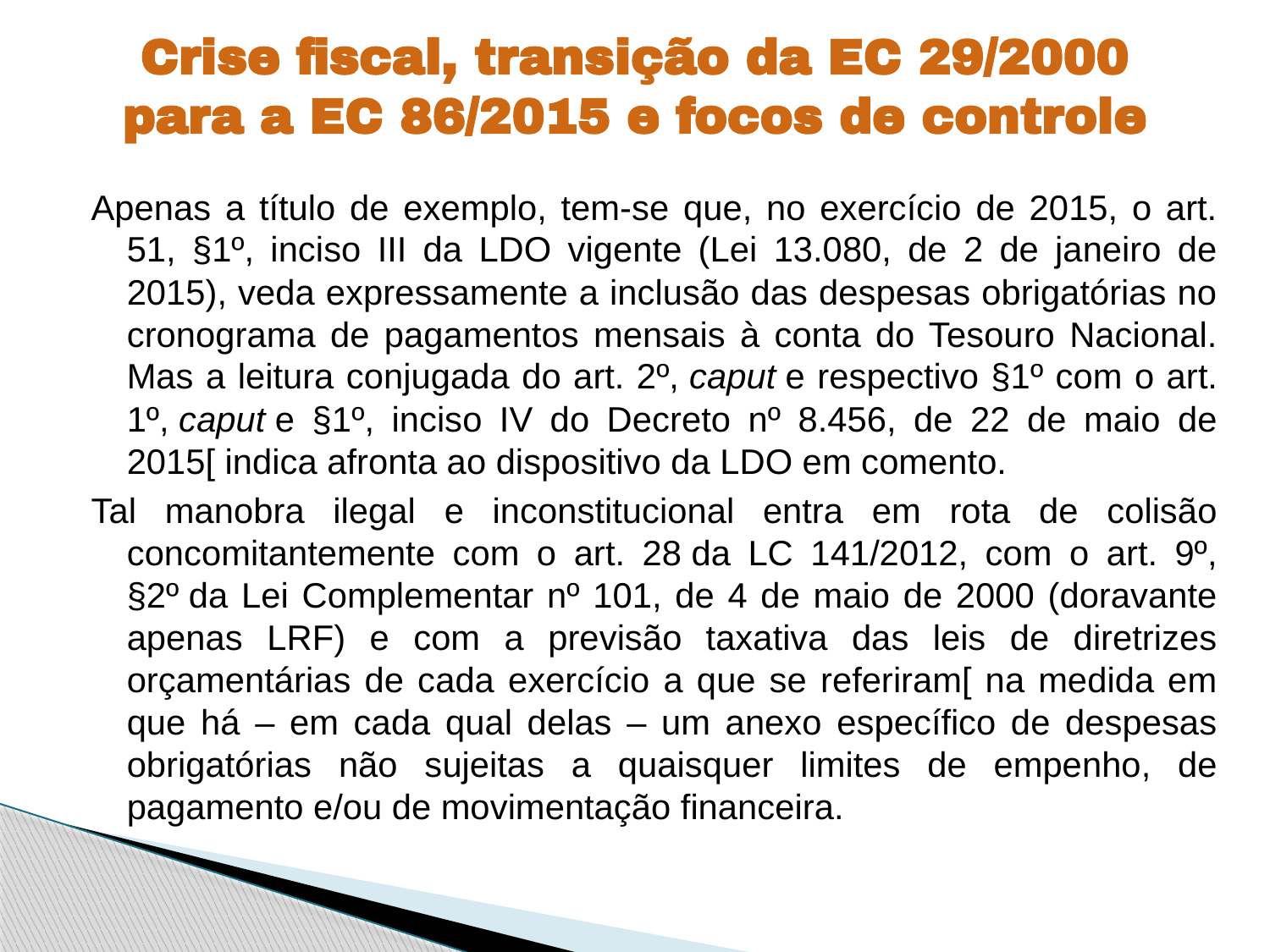

# Crise fiscal, transição da EC 29/2000 para a EC 86/2015 e focos de controle
Apenas a título de exemplo, tem-se que, no exercício de 2015, o art. 51, §1º, inciso III da LDO vigente (Lei 13.080, de 2 de janeiro de 2015), veda expressamente a inclusão das despesas obrigatórias no cronograma de pagamentos mensais à conta do Tesouro Nacional. Mas a leitura conjugada do art. 2º, caput e respectivo §1º com o art. 1º, caput e §1º, inciso IV do Decreto nº 8.456, de 22 de maio de 2015[ indica afronta ao dispositivo da LDO em comento.
Tal manobra ilegal e inconstitucional entra em rota de colisão concomitantemente com o art. 28 da LC 141/2012, com o art. 9º, §2º da Lei Complementar nº 101, de 4 de maio de 2000 (doravante apenas LRF) e com a previsão taxativa das leis de diretrizes orçamentárias de cada exercício a que se referiram[ na medida em que há – em cada qual delas – um anexo específico de despesas obrigatórias não sujeitas a quaisquer limites de empenho, de pagamento e/ou de movimentação financeira.